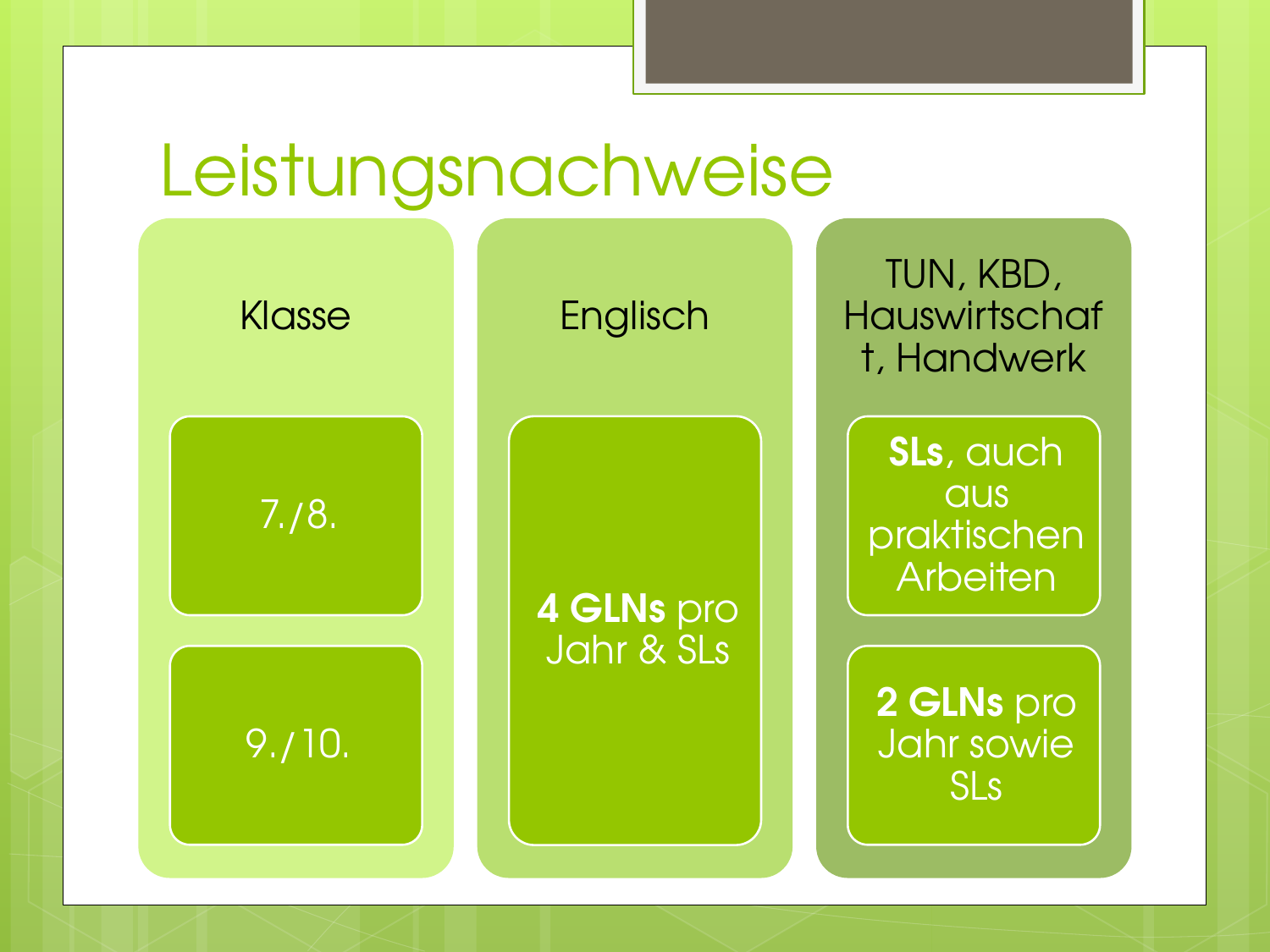

# Leistungsnachweise
Klasse
7./8.
9./10.
Englisch
4 GLNs pro Jahr & SLs
TUN, KBD, Hauswirtschaft, Handwerk
SLs, auch aus praktischen Arbeiten
2 GLNs pro Jahr sowie SLs